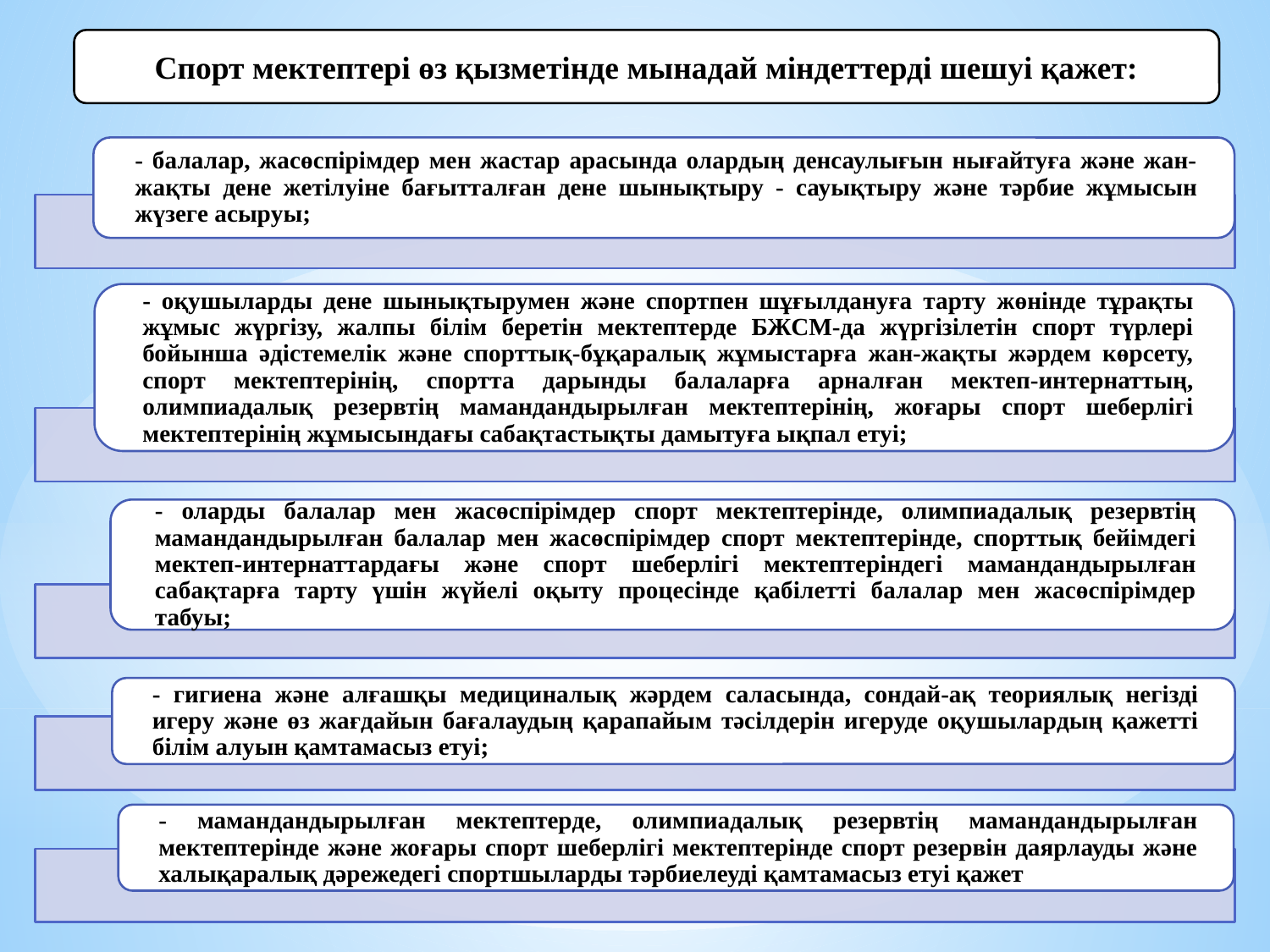

Спорт мектептері өз қызметінде мынадай міндеттерді шешуі қажет:
- балалар, жасөспірімдер мен жастар арасында олардың денсаулығын нығайтуға және жан-жақты дене жетілуіне бағытталған дене шынықтыру - сауықтыру және тәрбие жұмысын жүзеге асыруы;
- оқушыларды дене шынықтырумен және спортпен шұғылдануға тарту жөнінде тұрақты жұмыс жүргізу, жалпы білім беретін мектептерде БЖСМ-да жүргізілетін спорт түрлері бойынша әдістемелік және спорттық-бұқаралық жұмыстарға жан-жақты жәрдем көрсету, спорт мектептерінің, спортта дарынды балаларға арналған мектеп-интернаттың, олимпиадалық резервтің мамандандырылған мектептерінің, жоғары спорт шеберлігі мектептерінің жұмысындағы сабақтастықты дамытуға ықпал етуі;
- оларды балалар мен жасөспірімдер спорт мектептерінде, олимпиадалық резервтің мамандандырылған балалар мен жасөспірімдер спорт мектептерінде, спорттық бейімдегі мектеп-интернаттардағы және спорт шеберлігі мектептеріндегі мамандандырылған сабақтарға тарту үшін жүйелі оқыту процесінде қабілетті балалар мен жасөспірімдер табуы;
- гигиена және алғашқы медициналық жәрдем саласында, сондай-ақ теориялық негізді игеру және өз жағдайын бағалаудың қарапайым тәсілдерін игеруде оқушылардың қажетті білім алуын қамтамасыз етуі;
- мамандандырылған мектептерде, олимпиадалық резервтің мамандандырылған мектептерінде және жоғары спорт шеберлігі мектептерінде спорт резервін даярлауды және халықаралық дәрежедегі спортшыларды тәрбиелеуді қамтамасыз етуі қажет